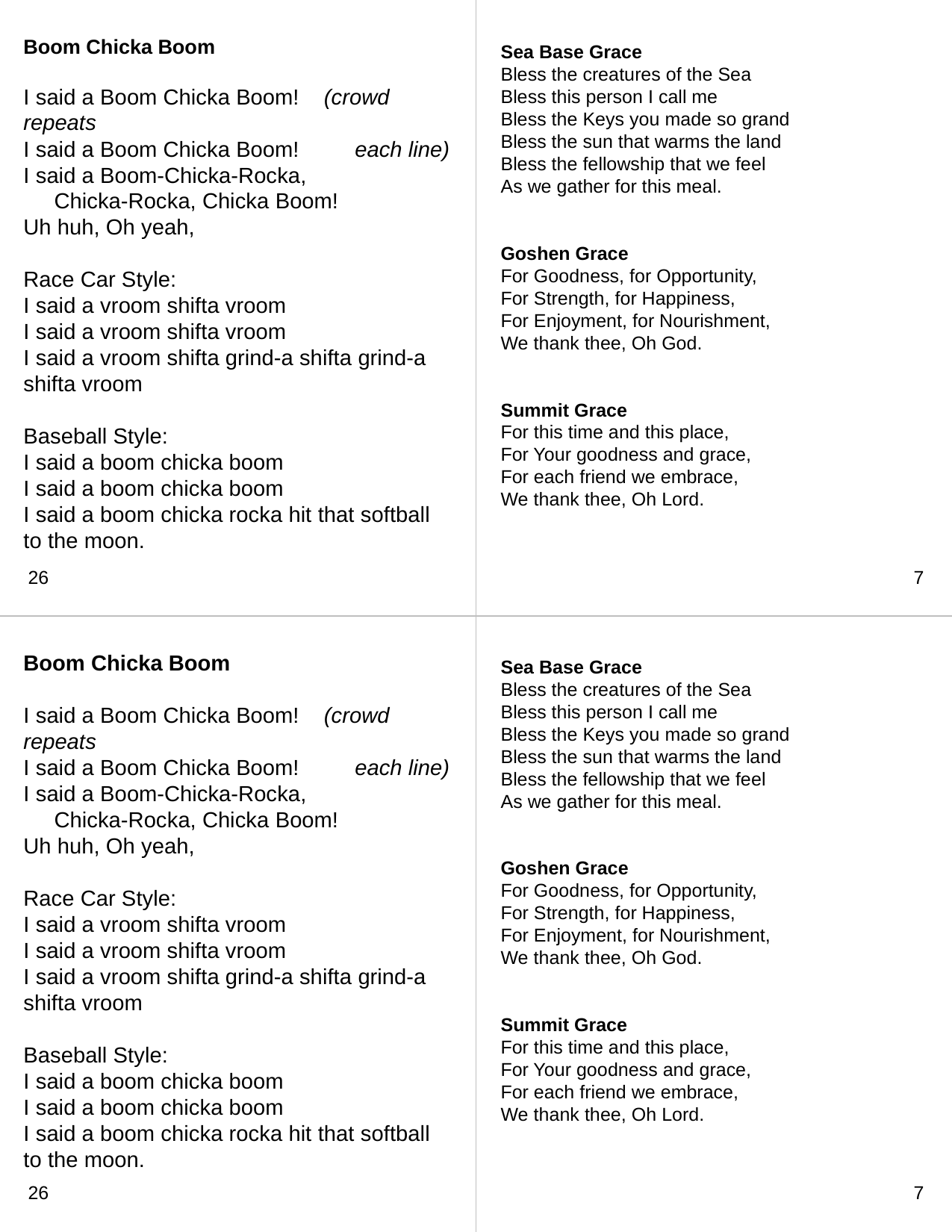

Boom Chicka Boom

I said a Boom Chicka Boom!    (crowd repeats
I said a Boom Chicka Boom!         each line)
I said a Boom-Chicka-Rocka,
     Chicka-Rocka, Chicka Boom!
Uh huh, Oh yeah,

Race Car Style:
I said a vroom shifta vroom
I said a vroom shifta vroom
I said a vroom shifta grind-a shifta grind-a shifta vroom

Baseball Style:
I said a boom chicka boom
I said a boom chicka boom
I said a boom chicka rocka hit that softball to the moon.
Sea Base Grace
Bless the creatures of the Sea
Bless this person I call me
Bless the Keys you made so grand
Bless the sun that warms the land
Bless the fellowship that we feel
As we gather for this meal.

Goshen Grace
For Goodness, for Opportunity,
For Strength, for Happiness,
For Enjoyment, for Nourishment,
We thank thee, Oh God.

Summit Grace
For this time and this place,
For Your goodness and grace,
For each friend we embrace,
We thank thee, Oh Lord.

26
7
Boom Chicka Boom

I said a Boom Chicka Boom!    (crowd repeats
I said a Boom Chicka Boom!         each line)
I said a Boom-Chicka-Rocka,
     Chicka-Rocka, Chicka Boom!
Uh huh, Oh yeah,

Race Car Style:
I said a vroom shifta vroom
I said a vroom shifta vroom
I said a vroom shifta grind-a shifta grind-a shifta vroom

Baseball Style:
I said a boom chicka boom
I said a boom chicka boom
I said a boom chicka rocka hit that softball to the moon.

Sea Base Grace
Bless the creatures of the Sea
Bless this person I call me
Bless the Keys you made so grand
Bless the sun that warms the land
Bless the fellowship that we feel
As we gather for this meal.

Goshen Grace
For Goodness, for Opportunity,
For Strength, for Happiness,
For Enjoyment, for Nourishment,
We thank thee, Oh God.

Summit Grace
For this time and this place,
For Your goodness and grace,
For each friend we embrace,
We thank thee, Oh Lord.

26
 7